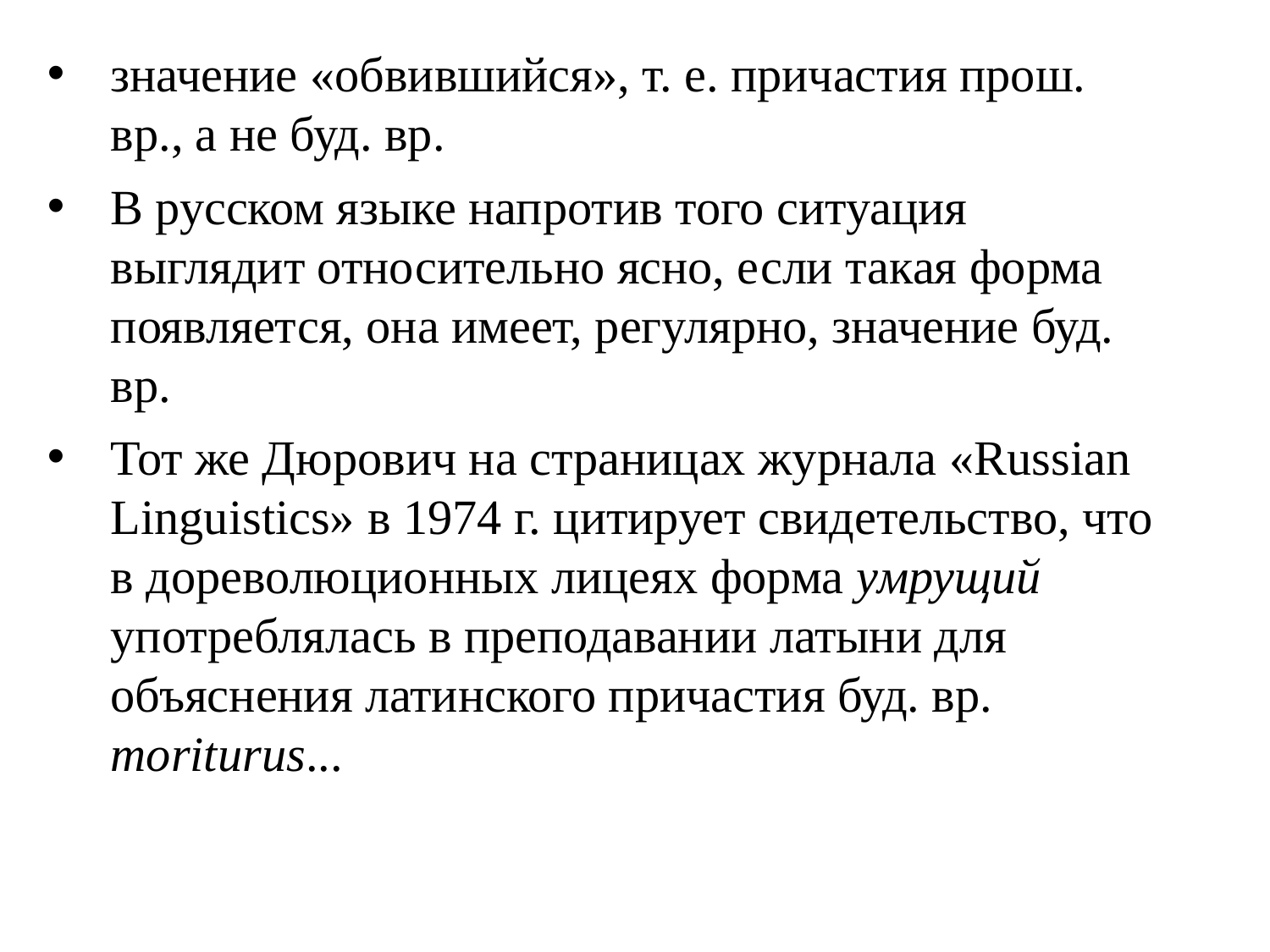

# значение «обвившийся», т. е. причастия прош. вр., а не буд. вр.
В русском языке напротив того ситуация выглядит относительно ясно, если такая форма появляется, она имеет, регулярно, значение буд. вр.
Тот же Дюрович на страницах журнала «Russian Linguistics» в 1974 г. цитирует свидетельство, что в дореволюционных лицеях форма умрущий употреблялась в преподавании латыни для объяснения латинского причастия буд. вр. moriturus...